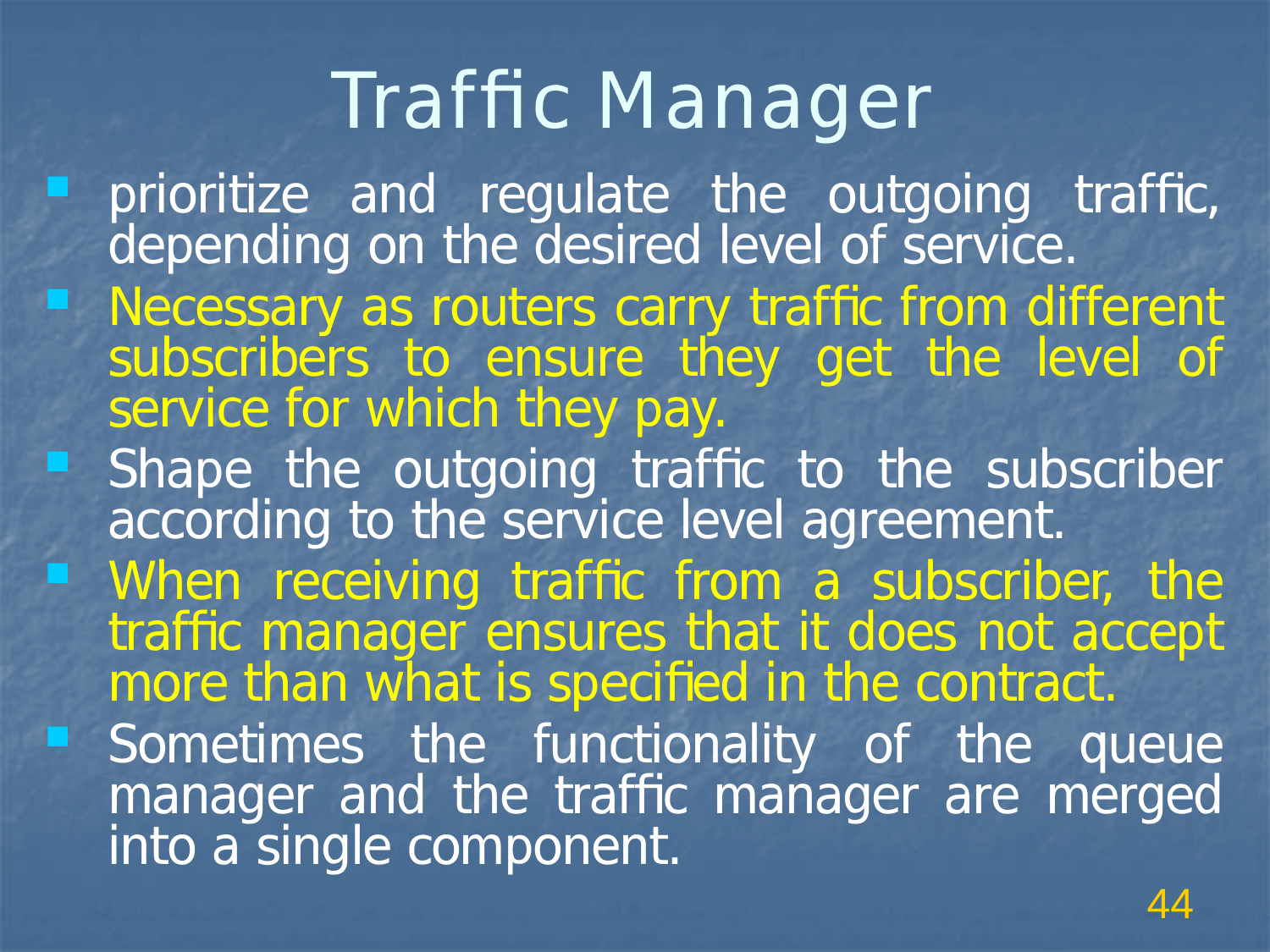

# Traffic Manager
prioritize and regulate the outgoing traffic, depending on the desired level of service.
Necessary as routers carry traffic from different subscribers to ensure they get the level of service for which they pay.
Shape the outgoing traffic to the subscriber according to the service level agreement.
When receiving traffic from a subscriber, the traffic manager ensures that it does not accept more than what is specified in the contract.
Sometimes the functionality of the queue manager and the traffic manager are merged into a single component.
44